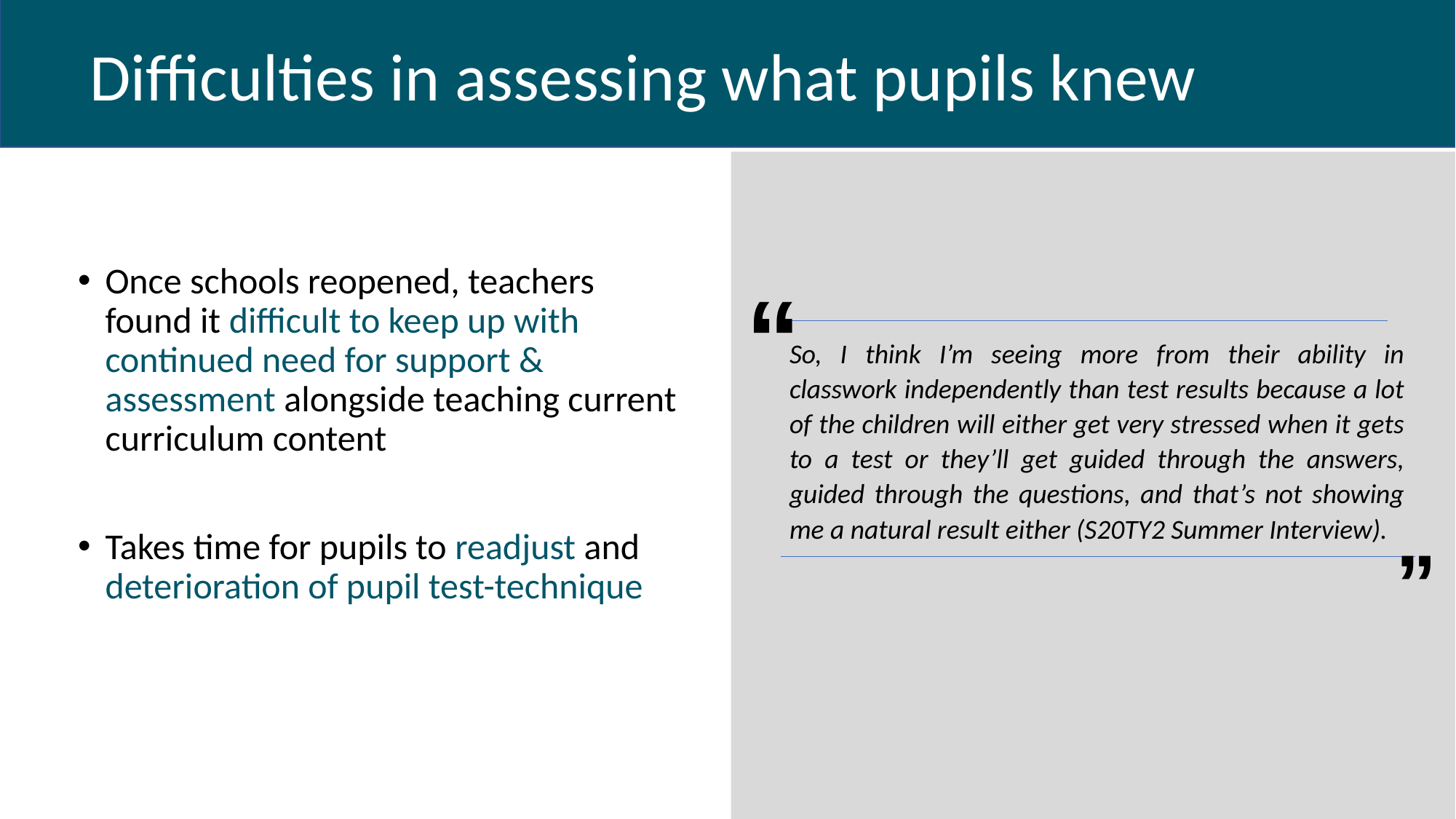

Difficulties in assessing what pupils knew

Once schools reopened, teachers found it difficult to keep up with continued need for support & assessment alongside teaching current curriculum content

Takes time for pupils to readjust and deterioration of pupil test-technique
“
So, I think I’m seeing more from their ability in classwork independently than test results because a lot of the children will either get very stressed when it gets to a test or they’ll get guided through the answers, guided through the questions, and that’s not showing me a natural result either (S20TY2 Summer Interview).
”